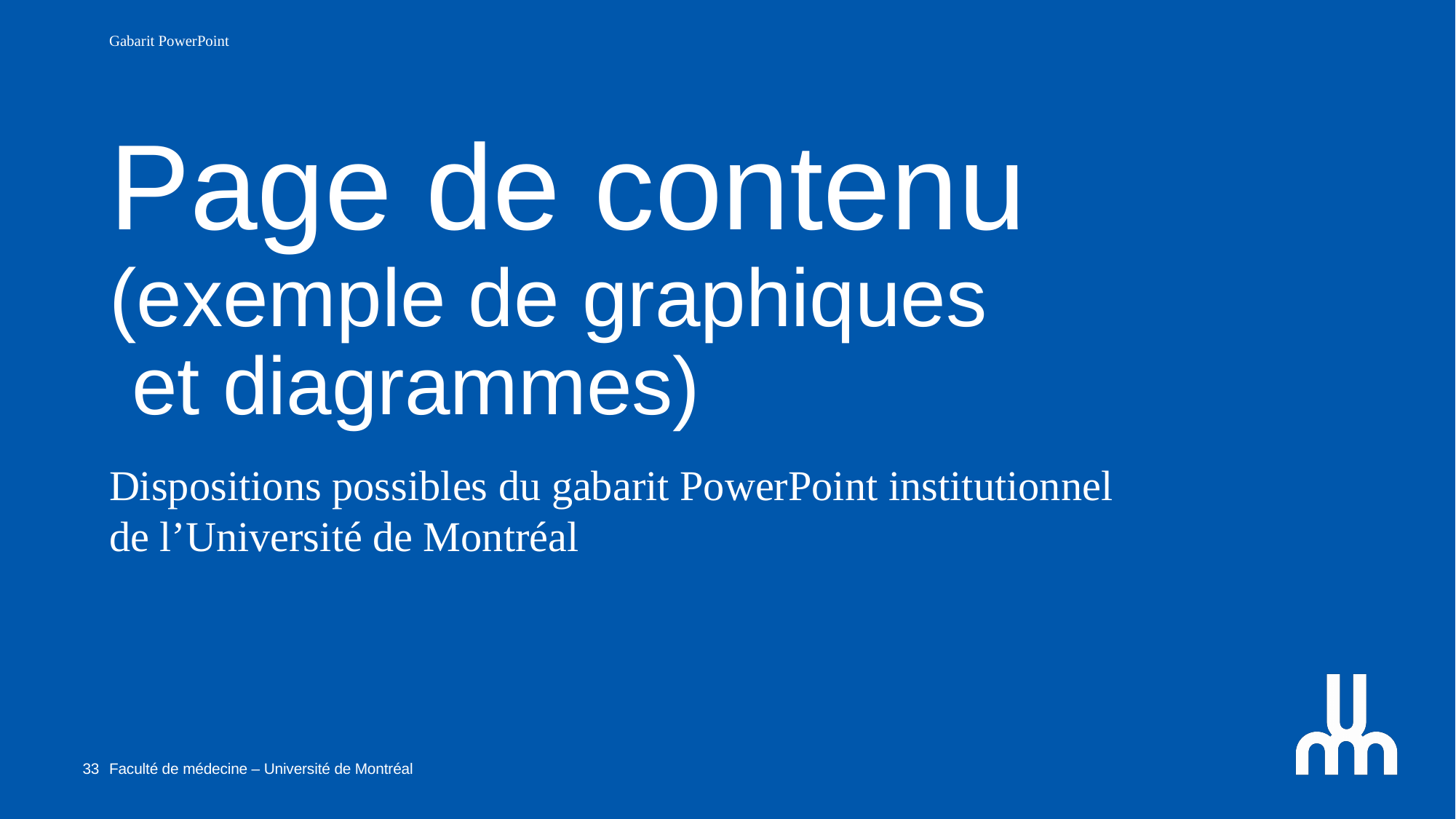

Gabarit PowerPoint
Page de contenu
(exemple de graphiques
 et diagrammes)
Dispositions possibles du gabarit PowerPoint institutionnel
de l’Université de Montréal
33
Faculté de médecine – Université de Montréal